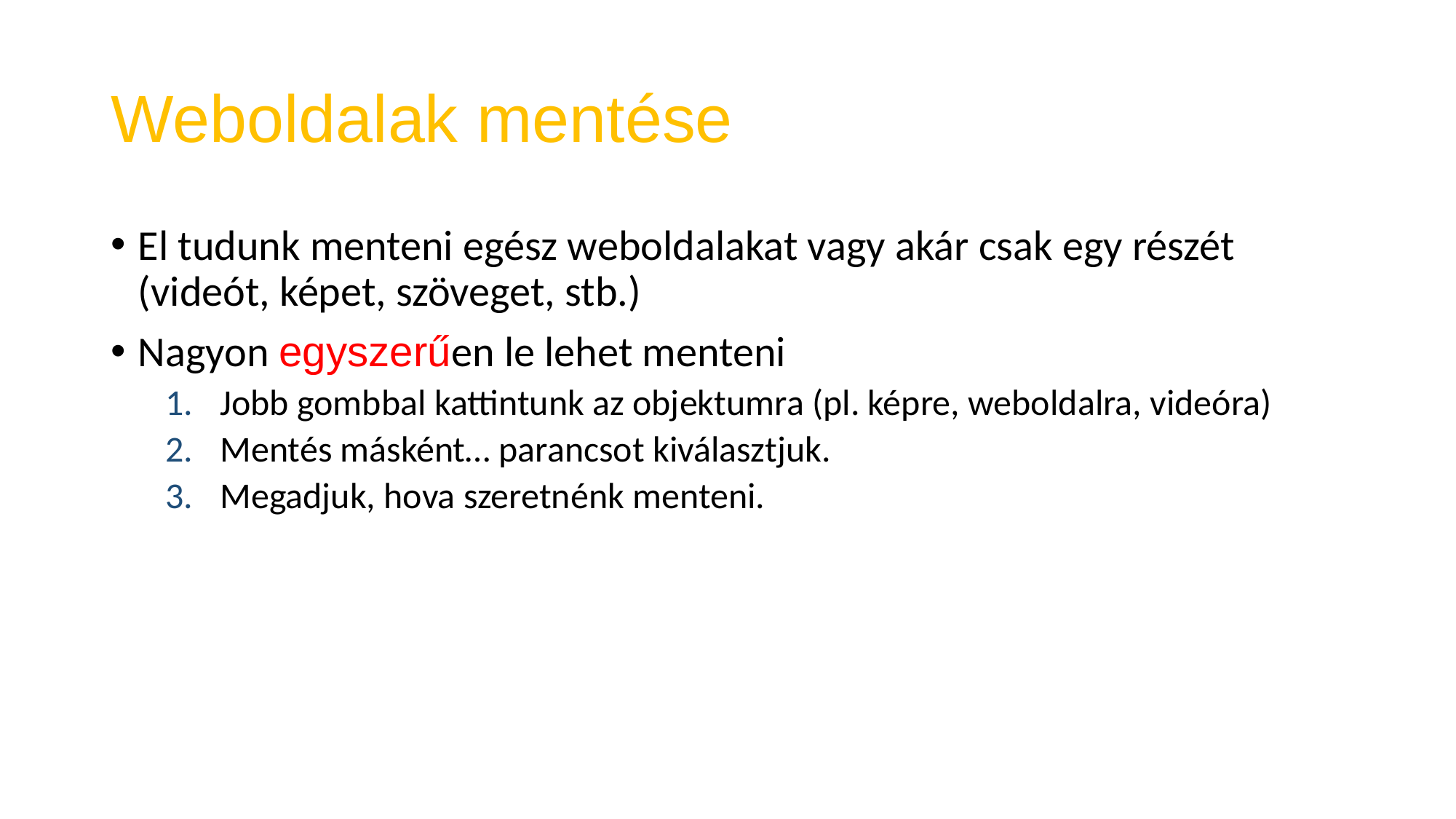

# Weboldalak mentése
El tudunk menteni egész weboldalakat vagy akár csak egy részét (videót, képet, szöveget, stb.)
Nagyon egyszerűen le lehet menteni
Jobb gombbal kattintunk az objektumra (pl. képre, weboldalra, videóra)
Mentés másként… parancsot kiválasztjuk.
Megadjuk, hova szeretnénk menteni.